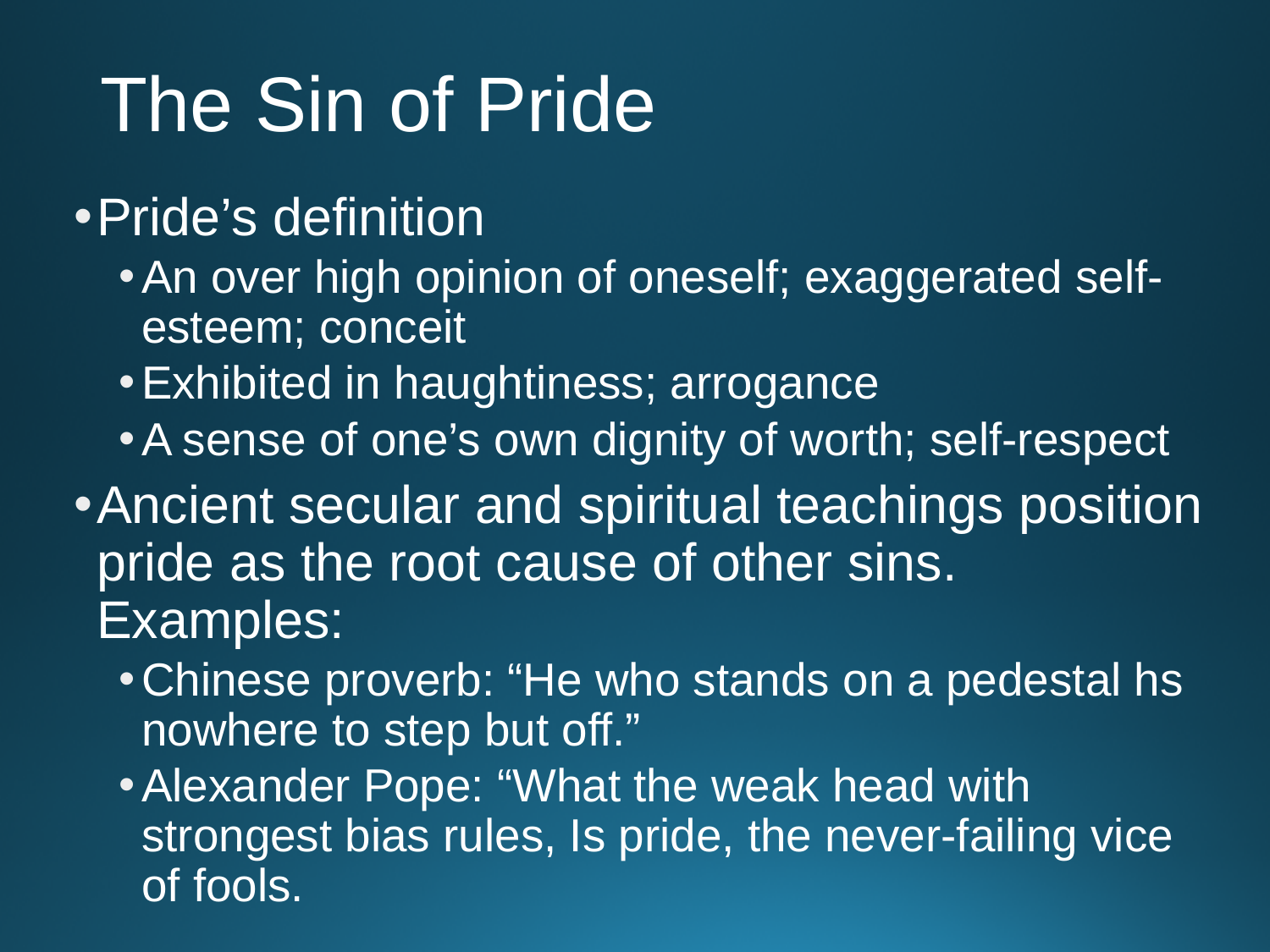

# The Sin of Pride
Pride’s definition
An over high opinion of oneself; exaggerated self-esteem; conceit
Exhibited in haughtiness; arrogance
A sense of one’s own dignity of worth; self-respect
Ancient secular and spiritual teachings position pride as the root cause of other sins. Examples:
Chinese proverb: “He who stands on a pedestal hs nowhere to step but off.”
Alexander Pope: “What the weak head with strongest bias rules, Is pride, the never-failing vice of fools.